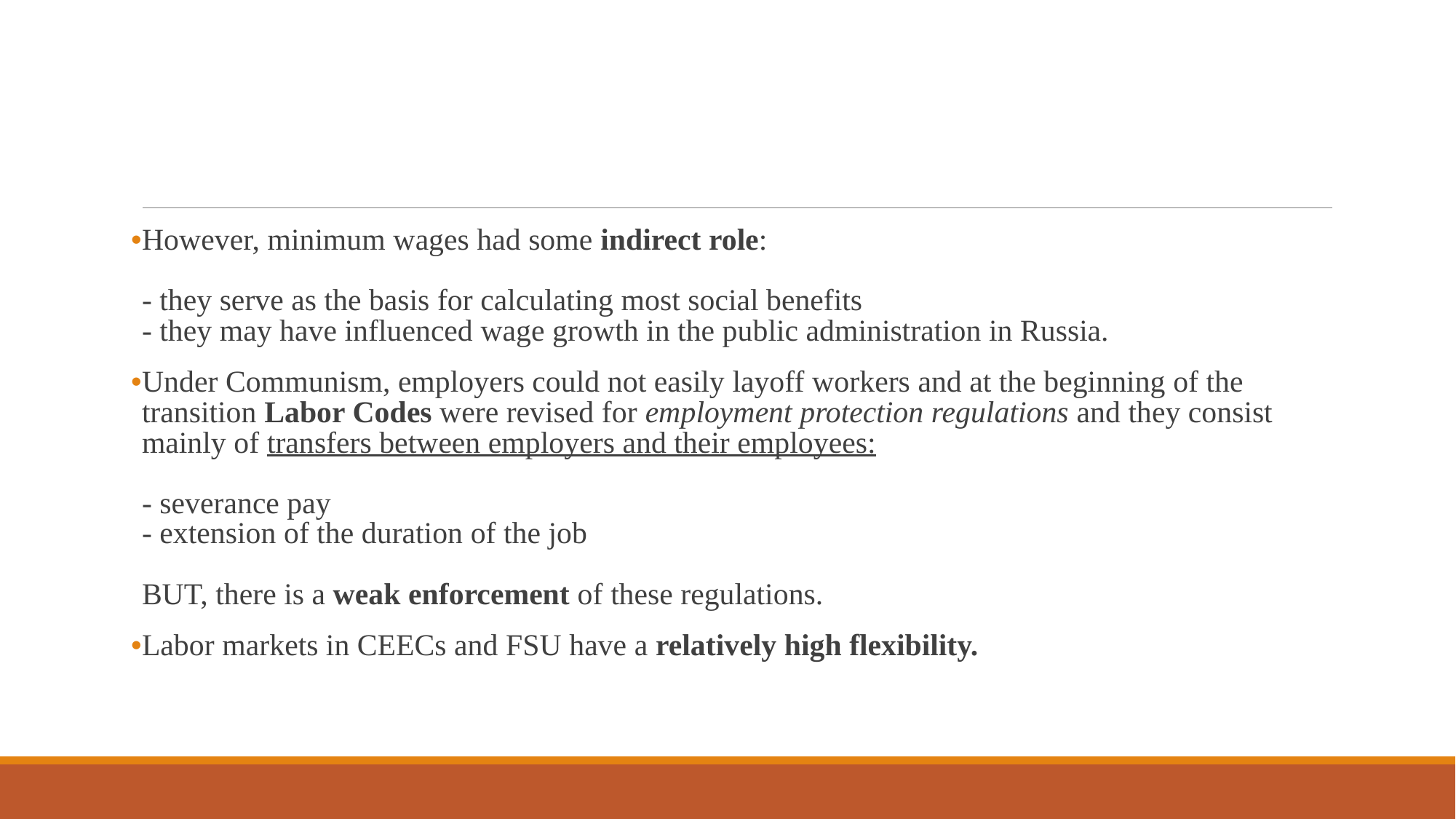

#
However, minimum wages had some indirect role:
- they serve as the basis for calculating most social benefits
- they may have influenced wage growth in the public administration in Russia.
Under Communism, employers could not easily layoff workers and at the beginning of the transition Labor Codes were revised for employment protection regulations and they consist mainly of transfers between employers and their employees:
- severance pay
- extension of the duration of the job
BUT, there is a weak enforcement of these regulations.
Labor markets in CEECs and FSU have a relatively high flexibility.